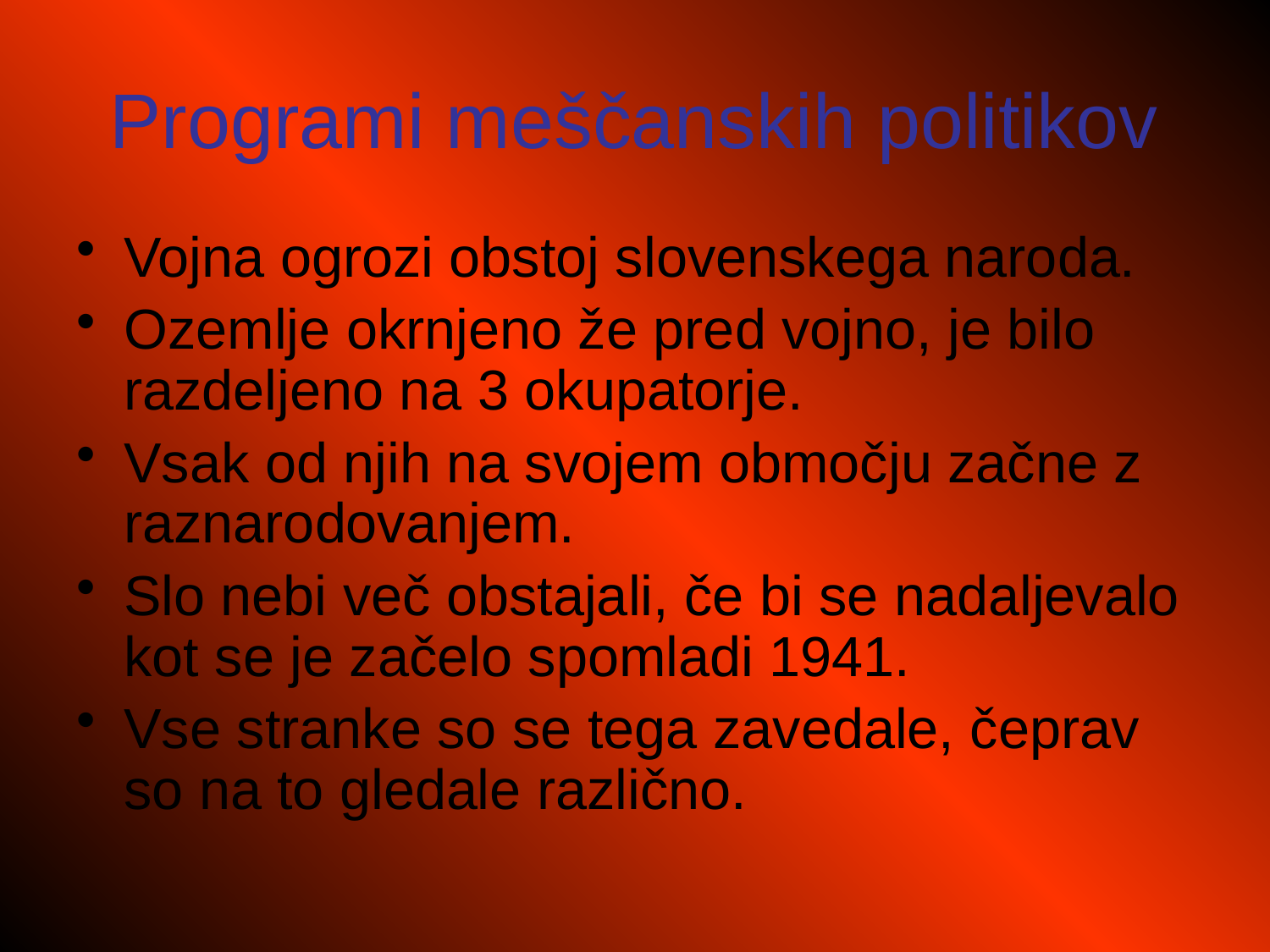

# Programi meščanskih politikov
Vojna ogrozi obstoj slovenskega naroda.
Ozemlje okrnjeno že pred vojno, je bilo razdeljeno na 3 okupatorje.
Vsak od njih na svojem območju začne z raznarodovanjem.
Slo nebi več obstajali, če bi se nadaljevalo kot se je začelo spomladi 1941.
Vse stranke so se tega zavedale, čeprav so na to gledale različno.